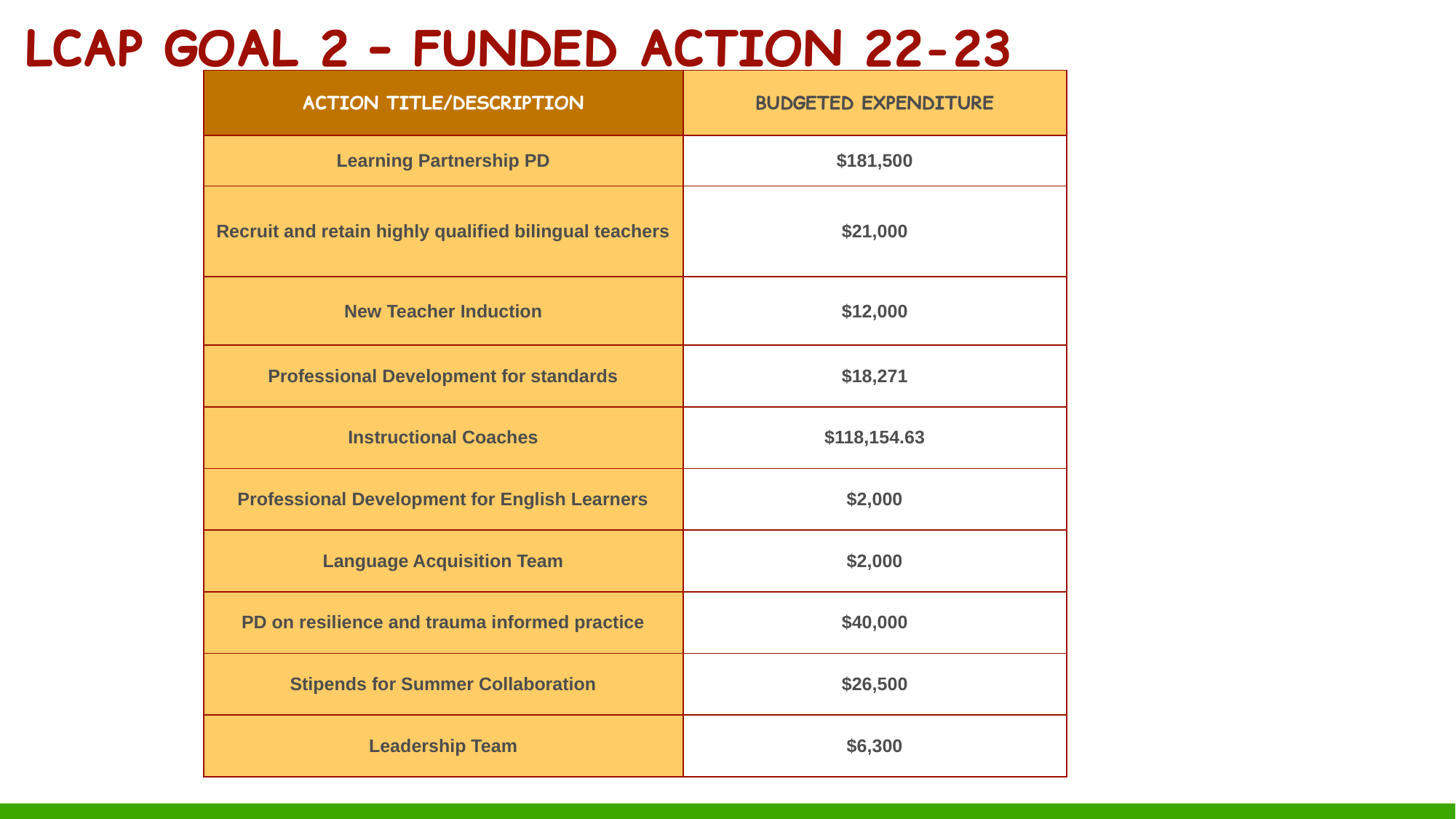

# LCAP GOAL 2 – FUNDED ACTION 22-23
| ACTION TITLE/DESCRIPTION | BUDGETED EXPENDITURE |
| --- | --- |
| Learning Partnership PD | $181,500 |
| Recruit and retain highly qualified bilingual teachers | $21,000 |
| New Teacher Induction | $12,000 |
| Professional Development for standards | $18,271 |
| Instructional Coaches | $118,154.63 |
| Professional Development for English Learners | $2,000 |
| Language Acquisition Team | $2,000 |
| PD on resilience and trauma informed practice | $40,000 |
| Stipends for Summer Collaboration | $26,500 |
| Leadership Team | $6,300 |

27